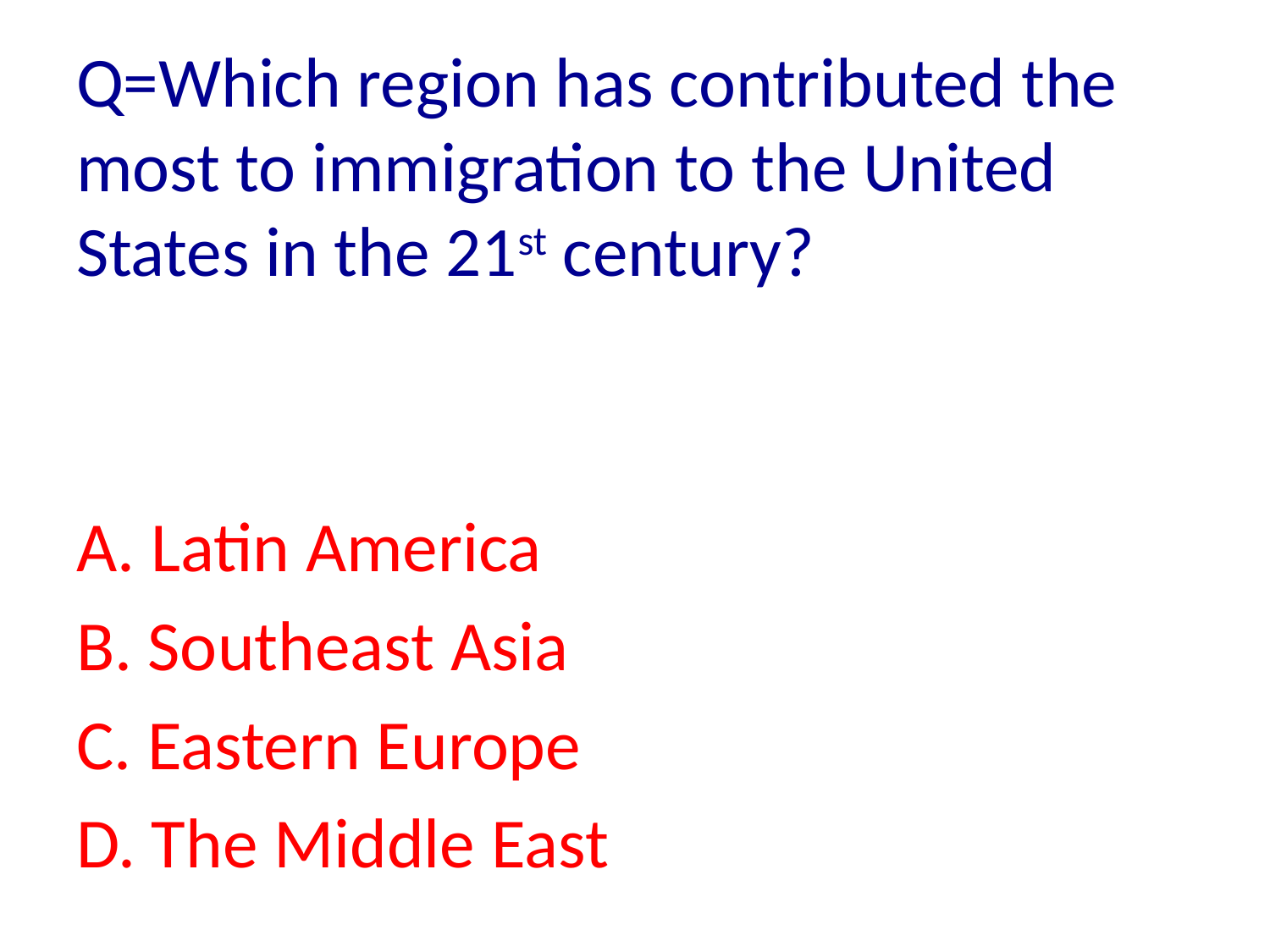

Q=Which region has contributed the most to immigration to the United States in the 21st century?

A. Latin America
B. Southeast Asia
C. Eastern Europe
D. The Middle East